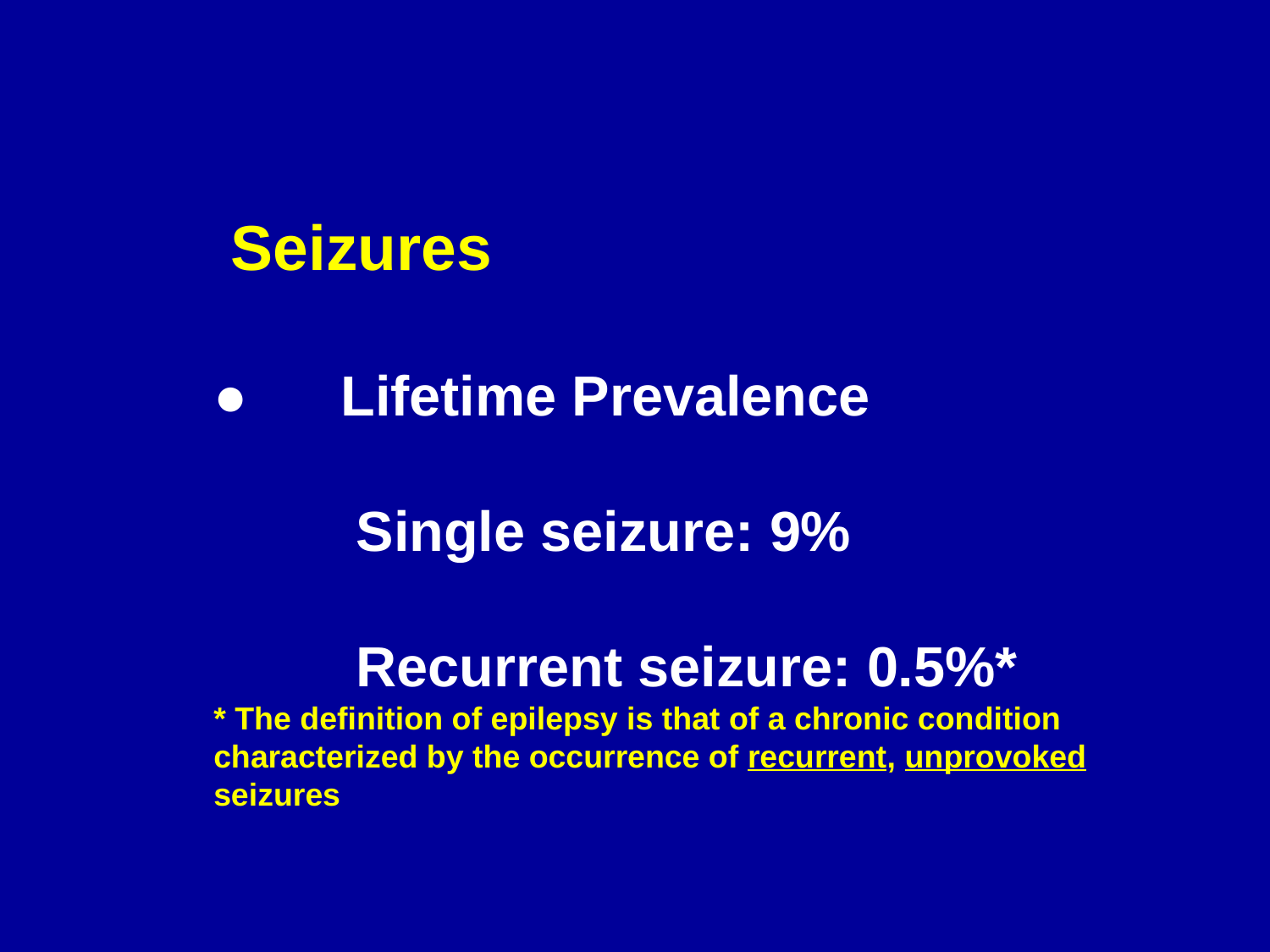

Seizures

●	Lifetime Prevalence

  	 Single seizure: 9%

  	 Recurrent seizure: 0.5%*
* The definition of epilepsy is that of a chronic condition characterized by the occurrence of recurrent, unprovoked
seizures